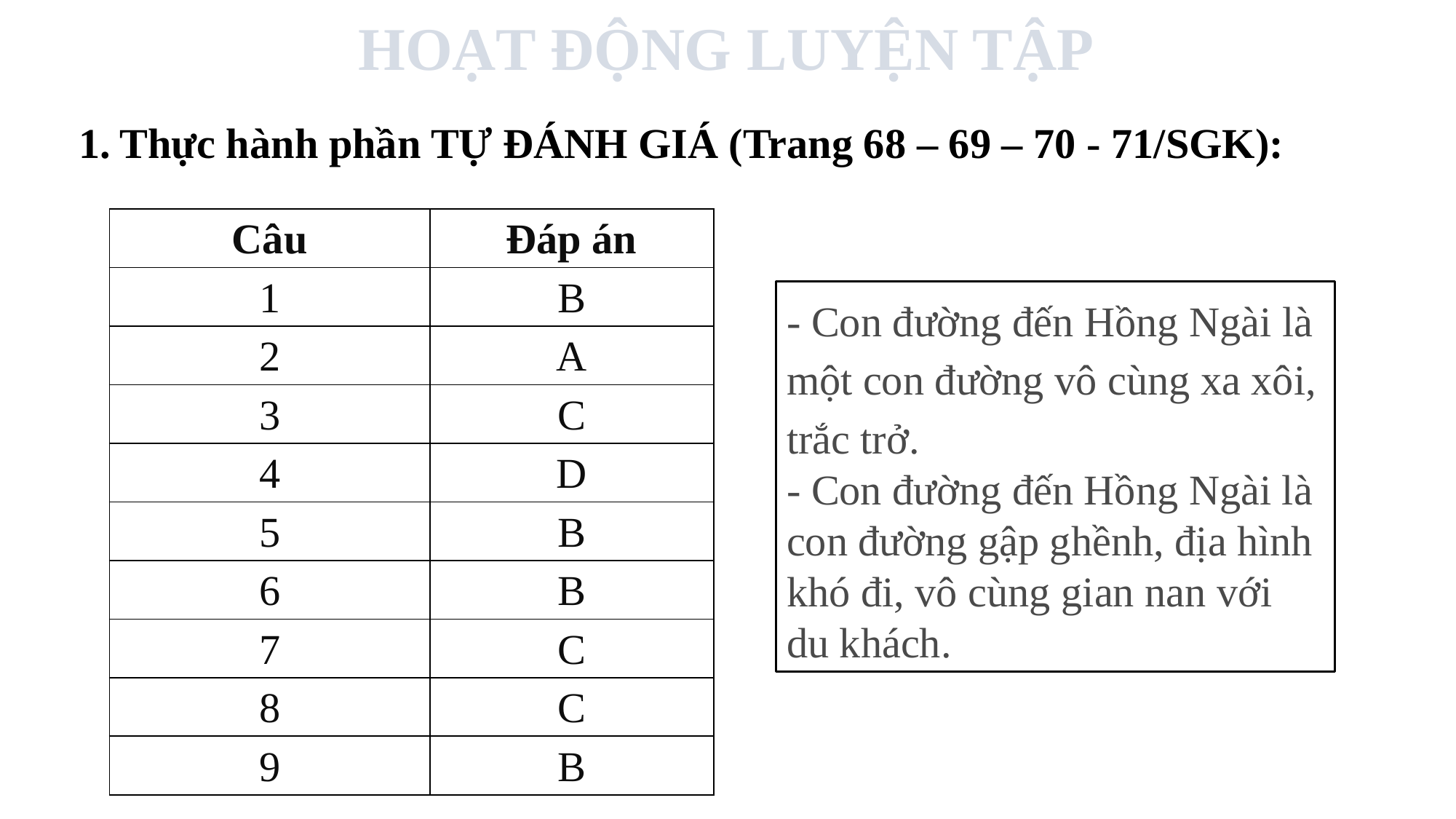

HOẠT ĐỘNG LUYỆN TẬP
Thực hành phần TỰ ĐÁNH GIÁ (Trang 68 – 69 – 70 - 71/SGK):
| Câu | Đáp án |
| --- | --- |
| 1 | B |
| 2 | A |
| 3 | C |
| 4 | D |
| 5 | B |
| 6 | B |
| 7 | C |
| 8 | C |
| 9 | B |
- Con đường đến Hồng Ngài là một con đường vô cùng xa xôi, trắc trở.
- Con đường đến Hồng Ngài là con đường gập ghềnh, địa hình khó đi, vô cùng gian nan với du khách.